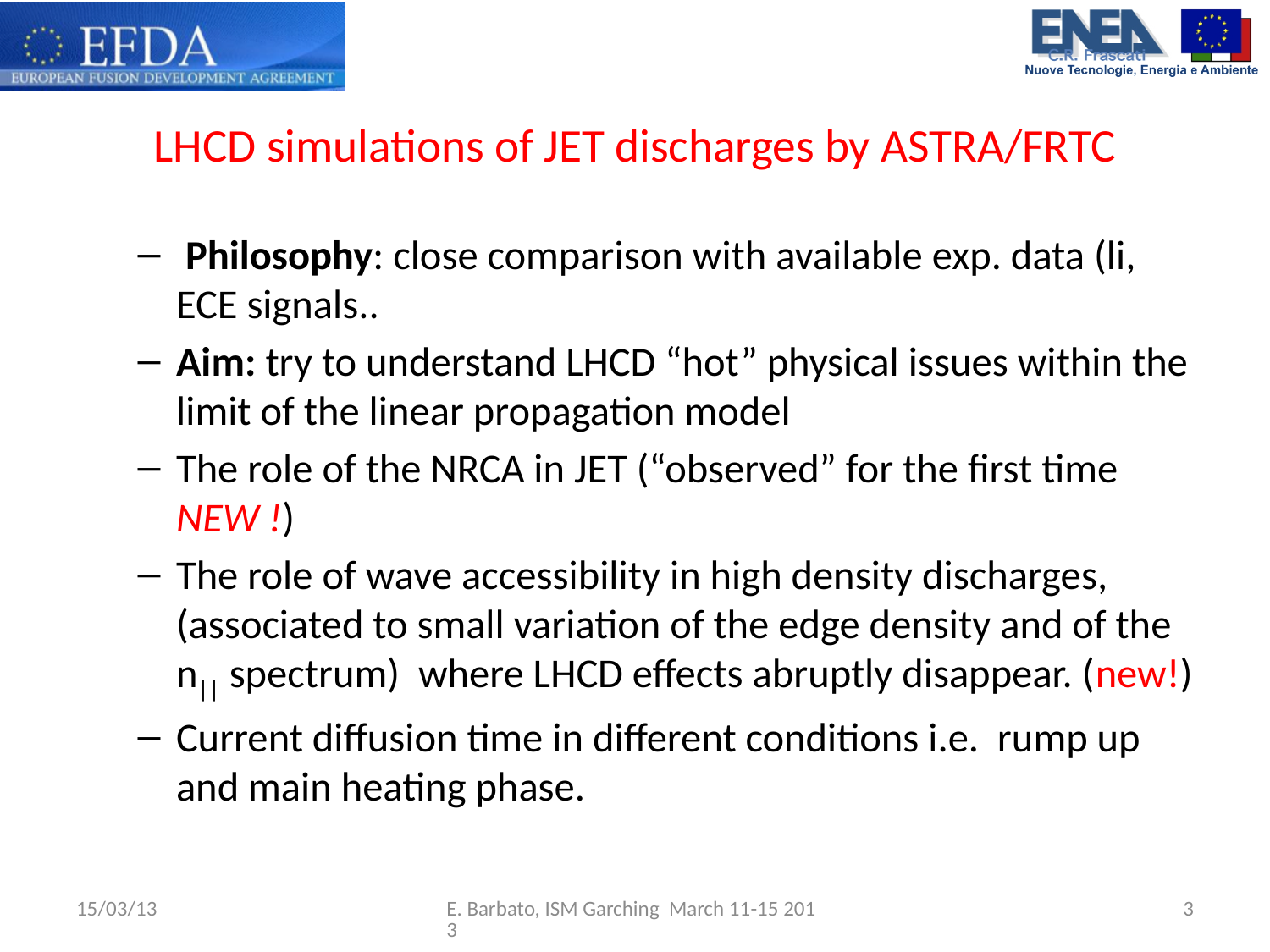

# LHCD simulations of JET discharges by ASTRA/FRTC
 Philosophy: close comparison with available exp. data (li, ECE signals..
Aim: try to understand LHCD “hot” physical issues within the limit of the linear propagation model
The role of the NRCA in JET (“observed” for the first time NEW !)
The role of wave accessibility in high density discharges, (associated to small variation of the edge density and of the n|| spectrum)  where LHCD effects abruptly disappear. (new!)
Current diffusion time in different conditions i.e.  rump up and main heating phase.

15/03/13
E. Barbato, ISM Garching  March 11-15 2013
3